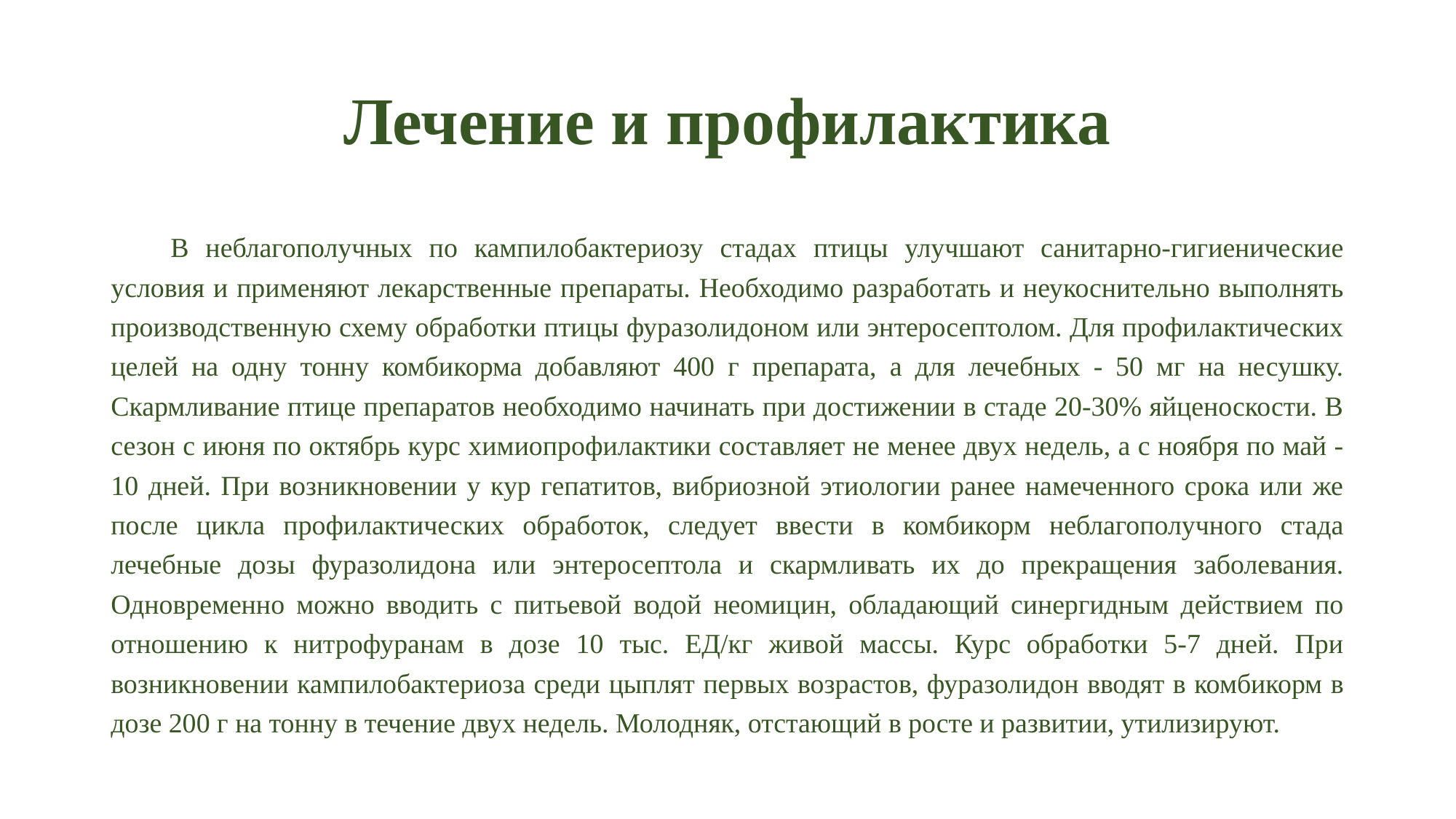

# Лечение и профилактика
В неблагополучных по кампилобактериозу стадах птицы улучшают санитарно-гигиенические условия и применяют лекарственные препараты. Необходимо разработать и неукоснительно выполнять производственную схему обработки птицы фуразолидоном или энтеросептолом. Для профилактических целей на одну тонну комбикорма добавляют 400 г препарата, а для лечебных - 50 мг на несушку. Скармливание птице препаратов необходимо начинать при достижении в стаде 20-30% яйценоскости. В сезон с июня по октябрь курс химиопрофилактики составляет не менее двух недель, а с ноября по май - 10 дней. При возникновении у кур гепатитов, вибриозной этиологии ранее намеченного срока или же после цикла профилактических обработок, следует ввести в комбикорм неблагополучного стада лечебные дозы фуразолидона или энтеросептола и скармливать их до прекращения заболевания. Одновременно можно вводить с питьевой водой неомицин, обладающий синергидным действием по отношению к нитрофуранам в дозе 10 тыс. ЕД/кг живой массы. Курс обработки 5-7 дней. При возникновении кампилобактериоза среди цыплят первых возрастов, фуразолидон вводят в комбикорм в дозе 200 г на тонну в течение двух недель. Молодняк, отстающий в росте и развитии, утилизируют.